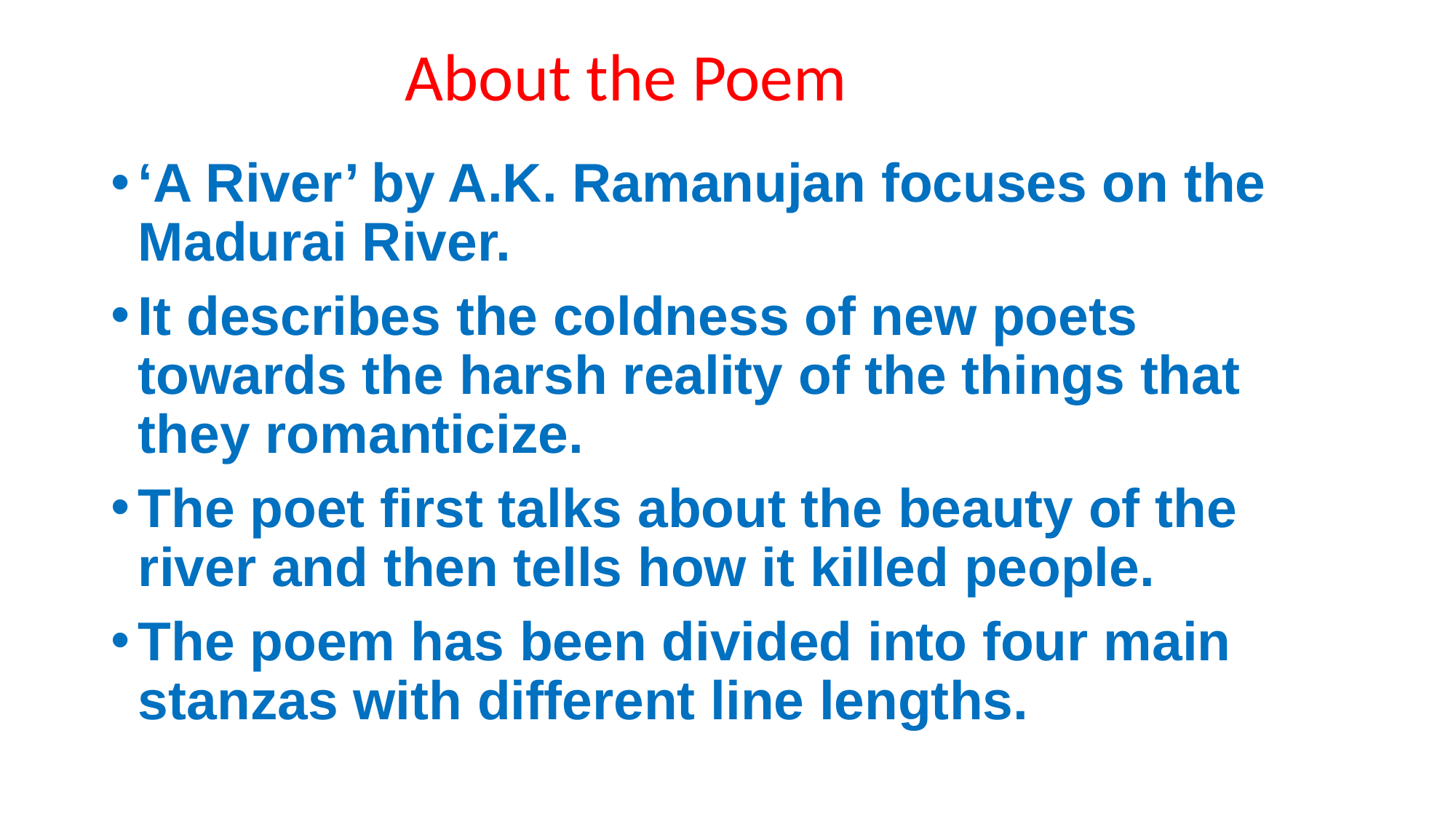

# About the Poem
‘A River’ by A.K. Ramanujan focuses on the Madurai River.
It describes the coldness of new poets towards the harsh reality of the things that they romanticize.
The poet first talks about the beauty of the river and then tells how it killed people.
The poem has been divided into four main stanzas with different line lengths.